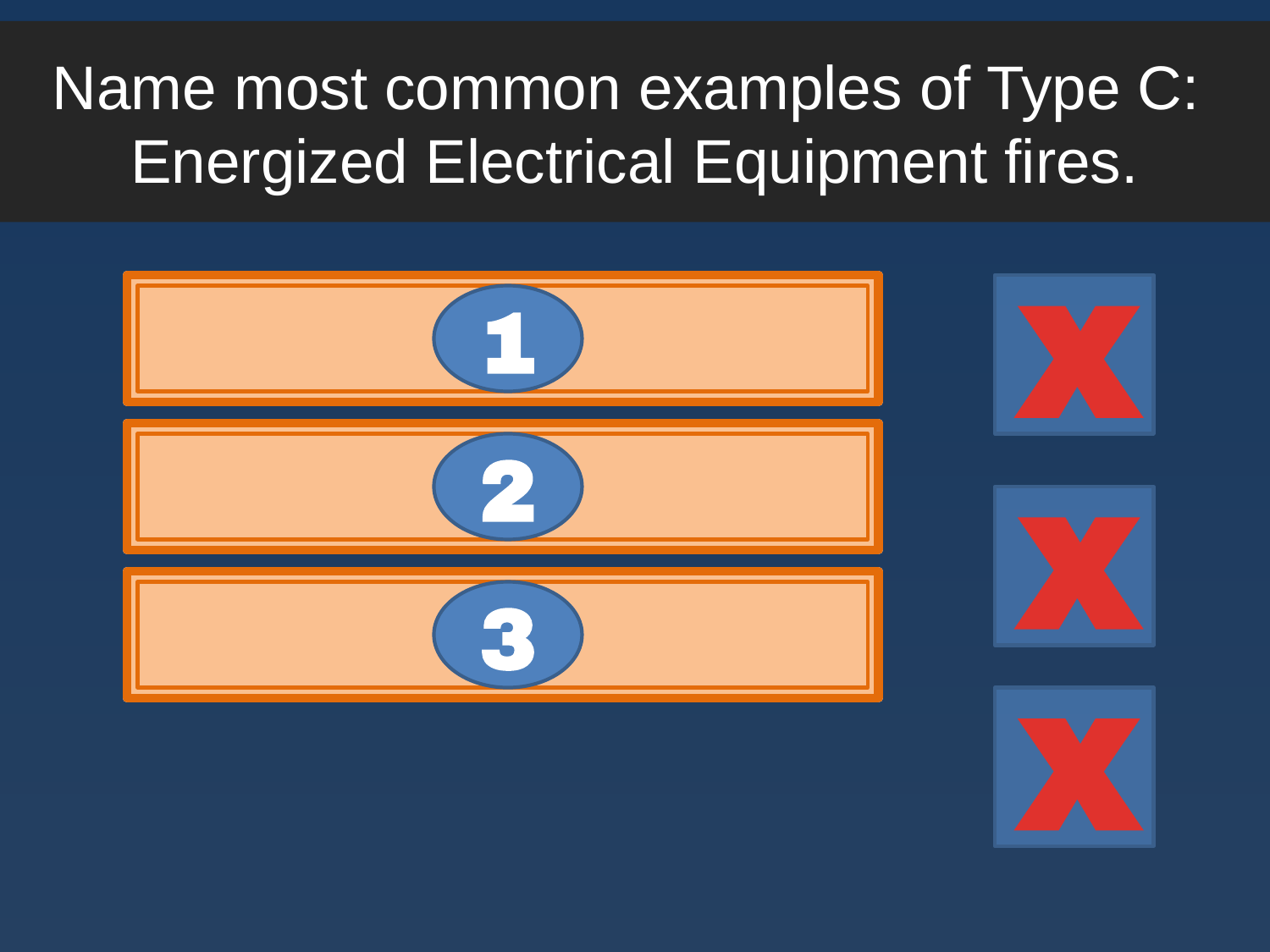

Name most common examples of Type C:  Energized Electrical Equipment fires.
X

Appliances

1

Electrical Wiring

2
X

Plugs

3
X